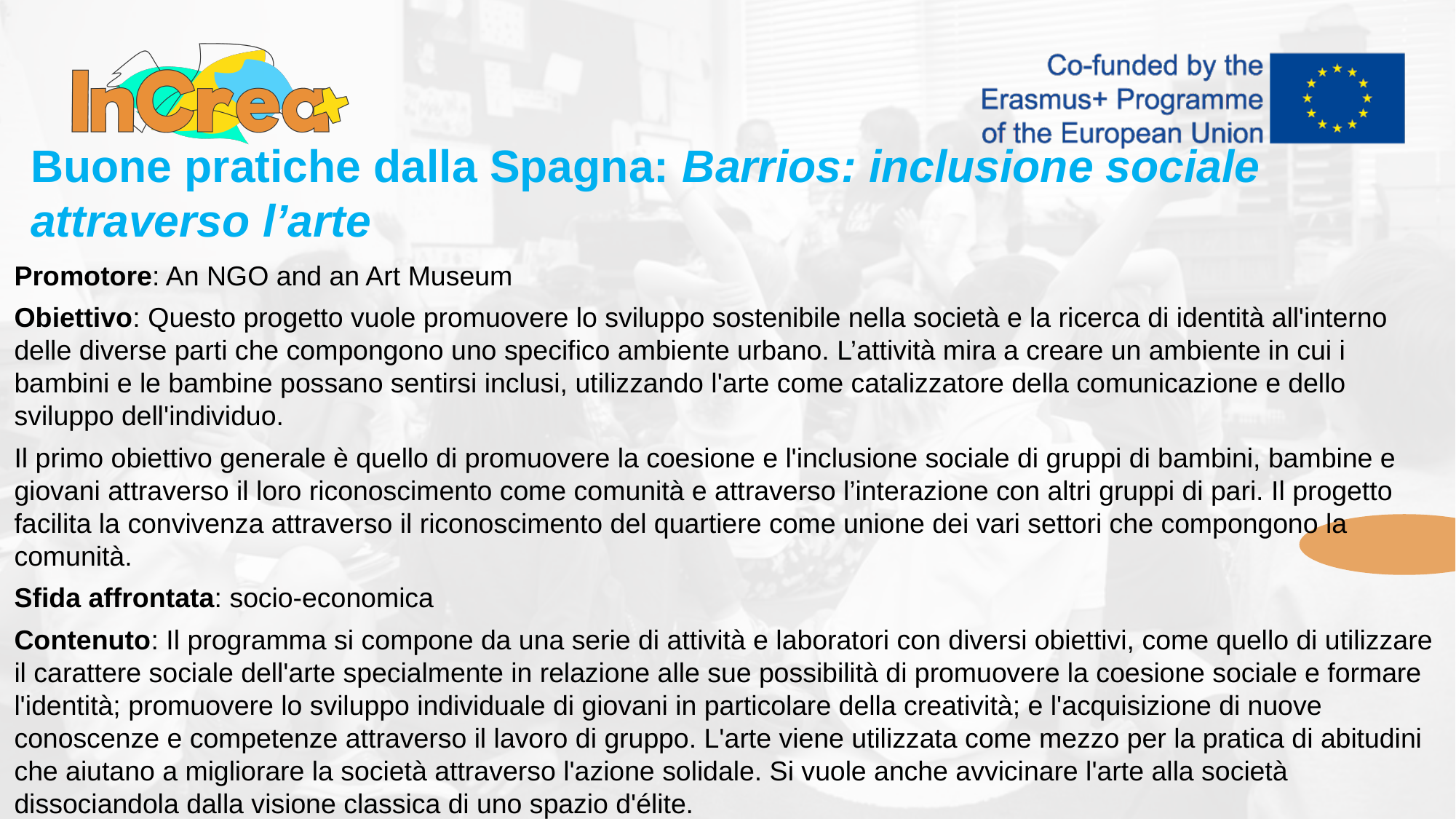

Buone pratiche dalla Spagna: Barrios: inclusione sociale attraverso l’arte
Promotore: An NGO and an Art Museum
Obiettivo: Questo progetto vuole promuovere lo sviluppo sostenibile nella società e la ricerca di identità all'interno delle diverse parti che compongono uno specifico ambiente urbano. L’attività mira a creare un ambiente in cui i bambini e le bambine possano sentirsi inclusi, utilizzando l'arte come catalizzatore della comunicazione e dello sviluppo dell'individuo.
Il primo obiettivo generale è quello di promuovere la coesione e l'inclusione sociale di gruppi di bambini, bambine e giovani attraverso il loro riconoscimento come comunità e attraverso l’interazione con altri gruppi di pari. Il progetto facilita la convivenza attraverso il riconoscimento del quartiere come unione dei vari settori che compongono la comunità.
Sfida affrontata: socio-economica
Contenuto: Il programma si compone da una serie di attività e laboratori con diversi obiettivi, come quello di utilizzare il carattere sociale dell'arte specialmente in relazione alle sue possibilità di promuovere la coesione sociale e formare l'identità; promuovere lo sviluppo individuale di giovani in particolare della creatività; e l'acquisizione di nuove conoscenze e competenze attraverso il lavoro di gruppo. L'arte viene utilizzata come mezzo per la pratica di abitudini che aiutano a migliorare la società attraverso l'azione solidale. Si vuole anche avvicinare l'arte alla società dissociandola dalla visione classica di uno spazio d'élite.